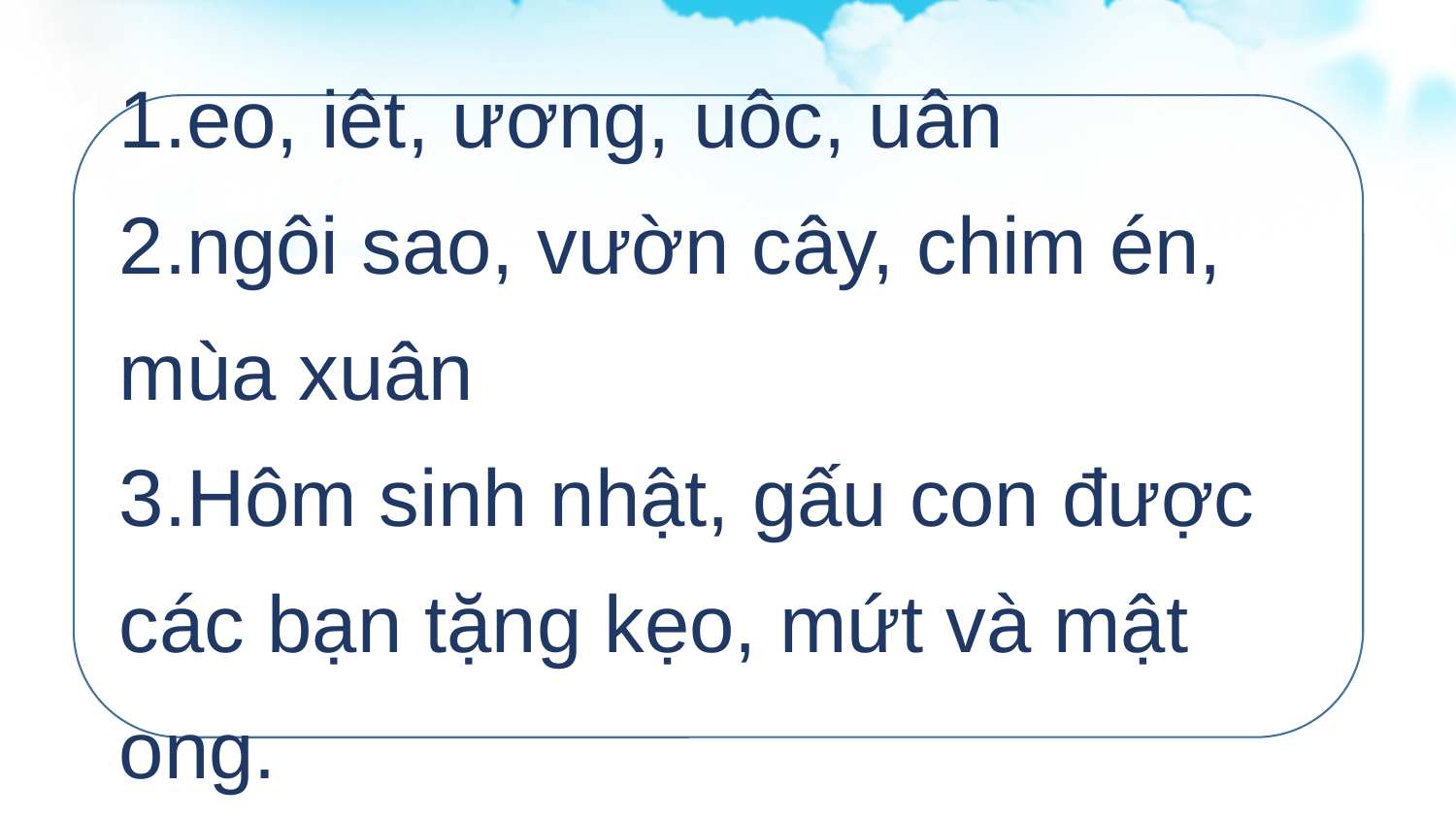

1.eo, iêt, ương, uôc, uân
2.ngôi sao, vườn cây, chim én, mùa xuân
3.Hôm sinh nhật, gấu con được các bạn tặng kẹo, mứt và mật ong.